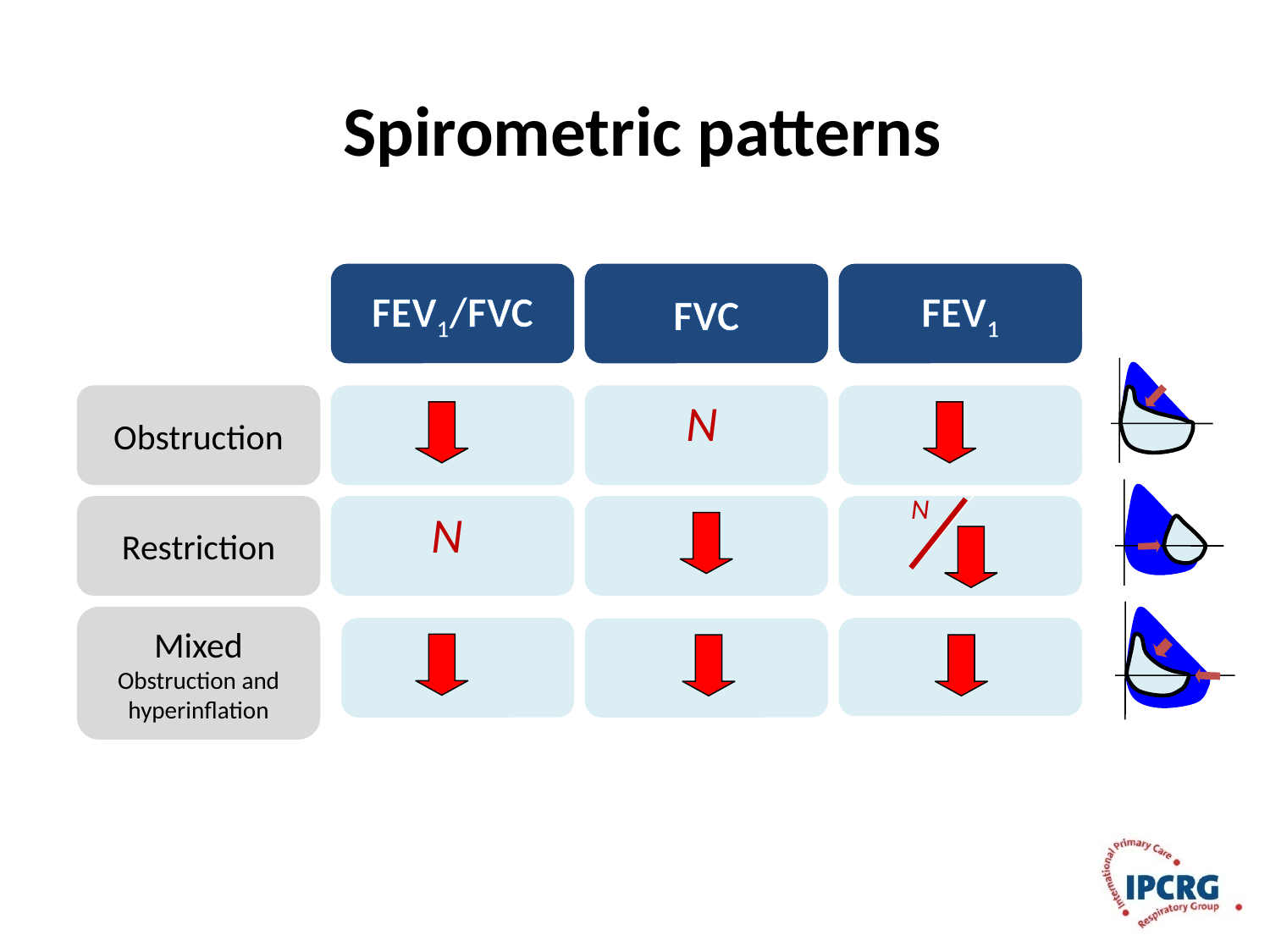

# Spirometric patterns
FEV1/FVC
FVC
FEV1

Obstruction

N

N

Restriction
N

Mixed
Obstruction and hyperinflation